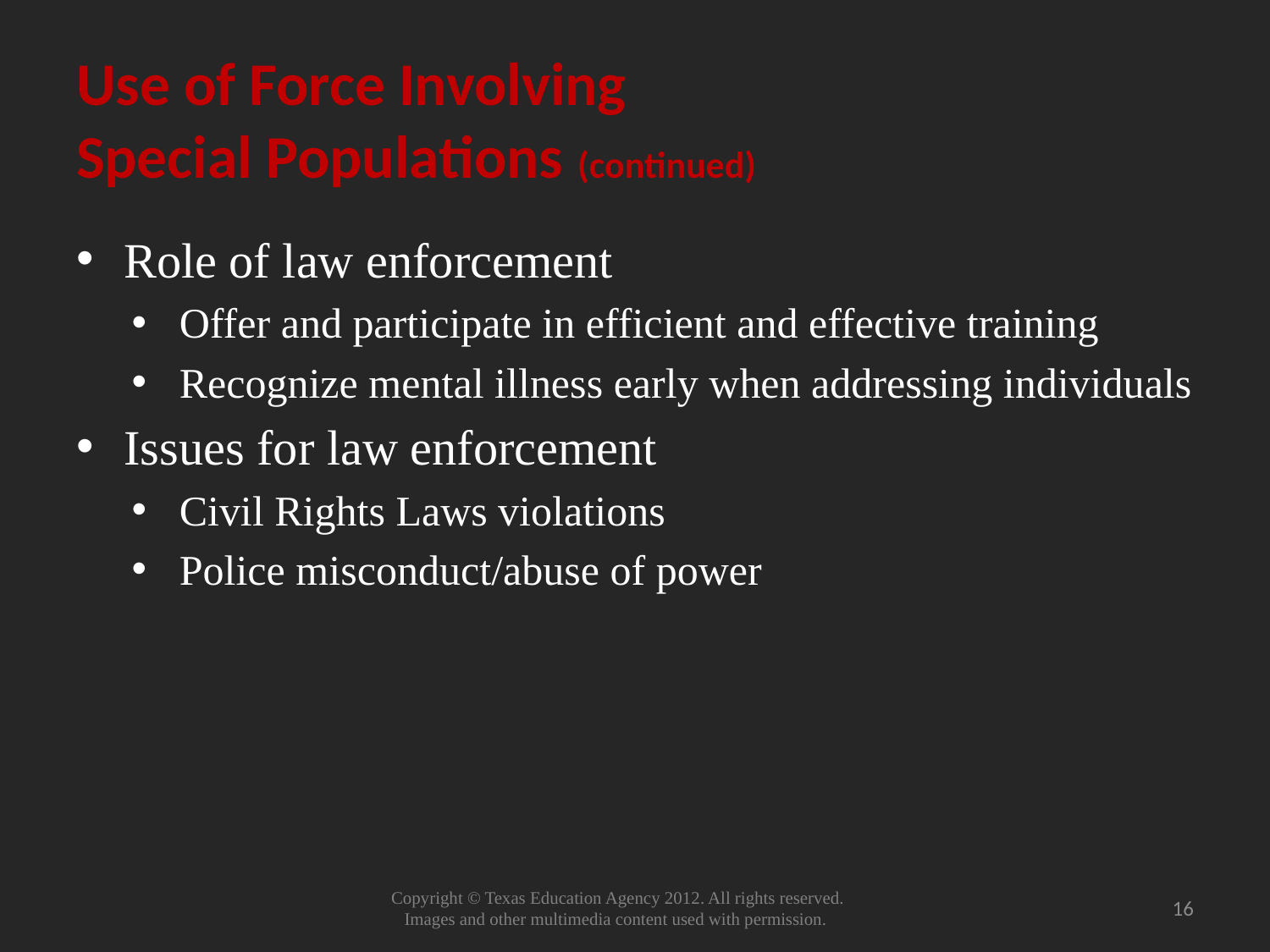

# Use of Force Involving Special Populations (continued)
Role of law enforcement
Offer and participate in efficient and effective training
Recognize mental illness early when addressing individuals
Issues for law enforcement
Civil Rights Laws violations
Police misconduct/abuse of power

16